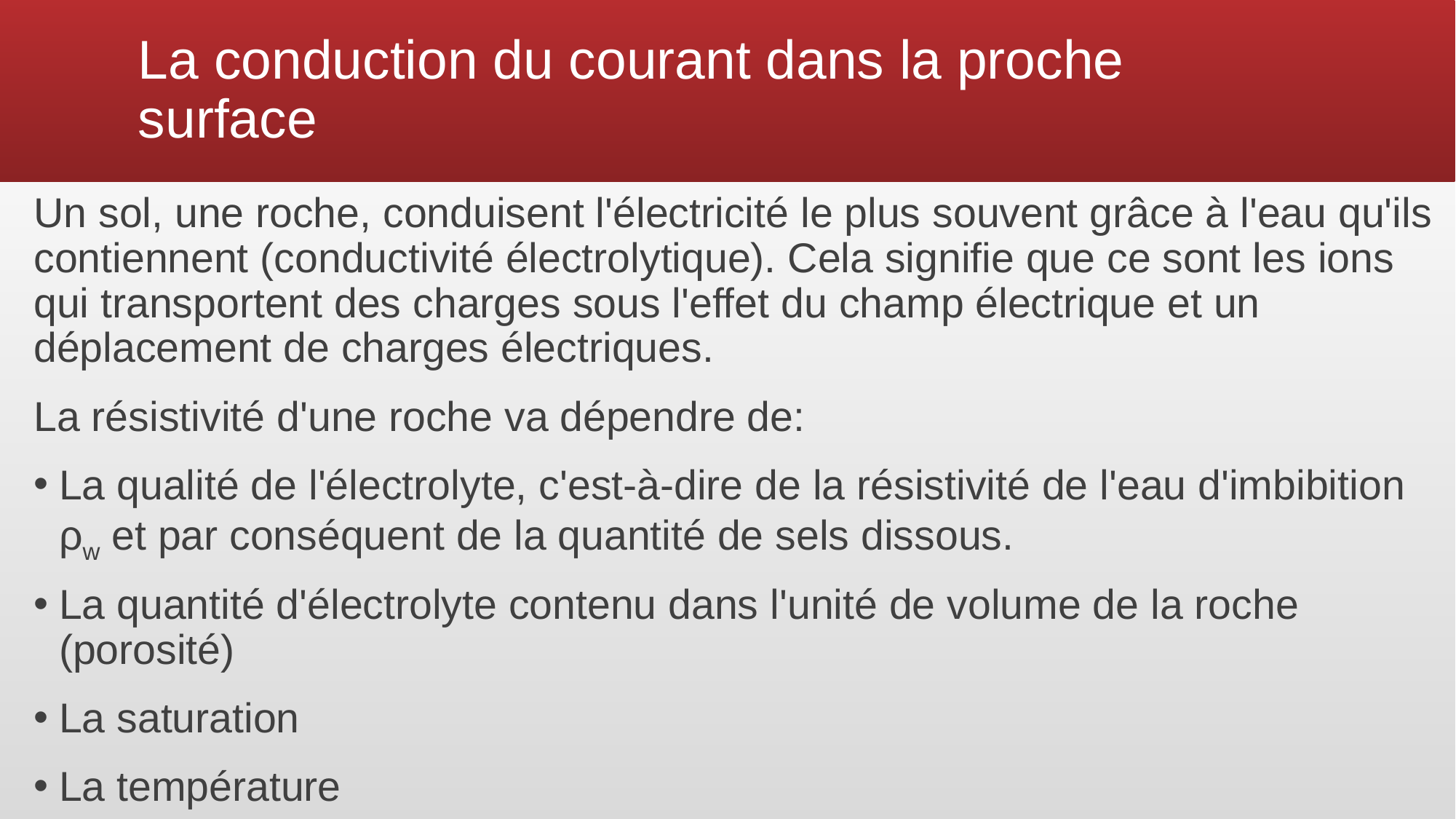

# La conduction du courant dans la proche surface
Un sol, une roche, conduisent l'électricité le plus souvent grâce à l'eau qu'ils contiennent (conductivité électrolytique). Cela signifie que ce sont les ions qui transportent des charges sous l'effet du champ électrique et un déplacement de charges électriques.
La résistivité d'une roche va dépendre de:
La qualité de l'électrolyte, c'est-à-dire de la résistivité de l'eau d'imbibition ρw et par conséquent de la quantité de sels dissous.
La quantité d'électrolyte contenu dans l'unité de volume de la roche (porosité)
La saturation
La température